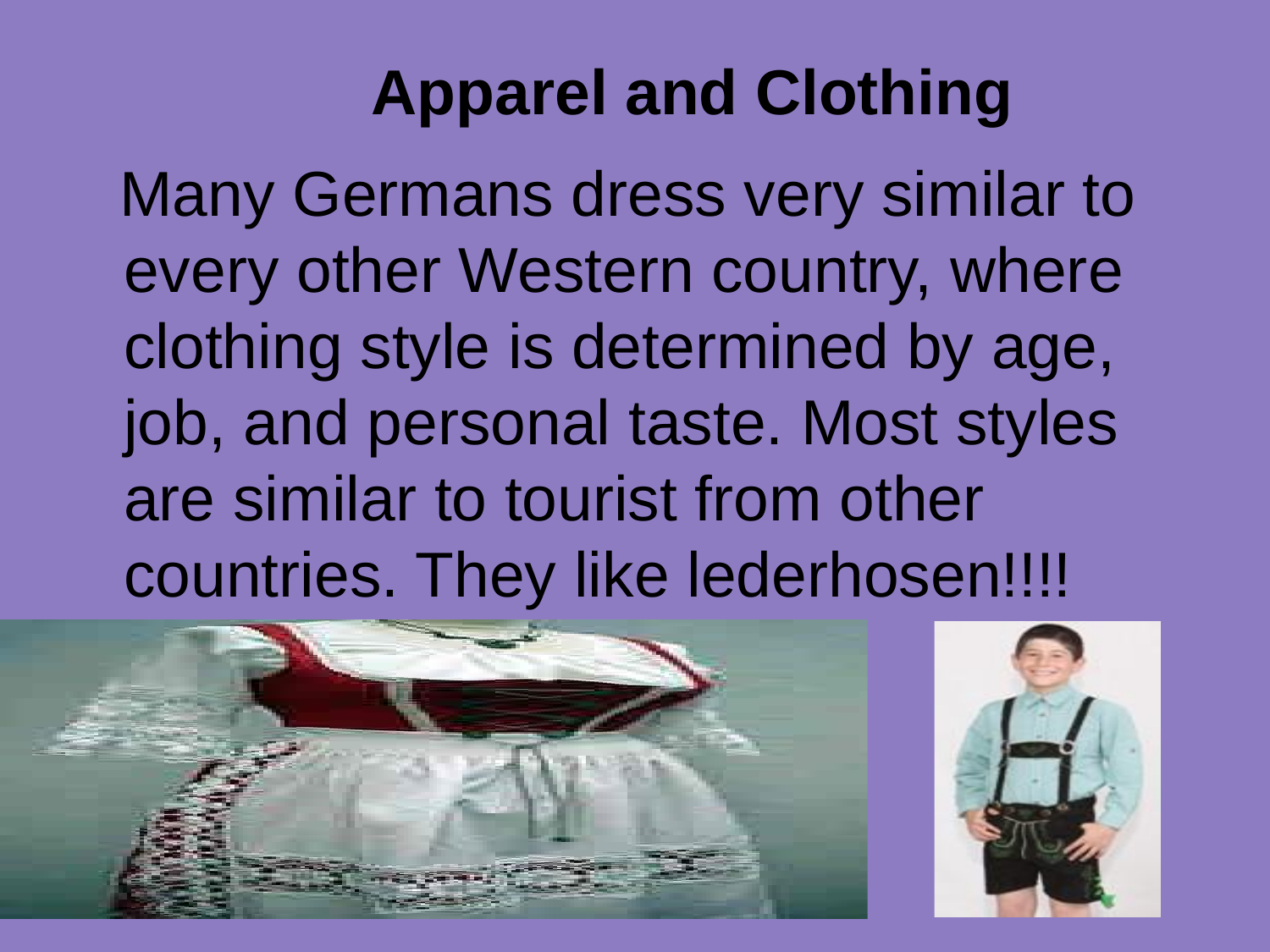

# Apparel and Clothing
   Many Germans dress very similar to every other Western country, where clothing style is determined by age, job, and personal taste. Most styles are similar to tourist from other countries. They like lederhosen!!!! And girdles!!!!